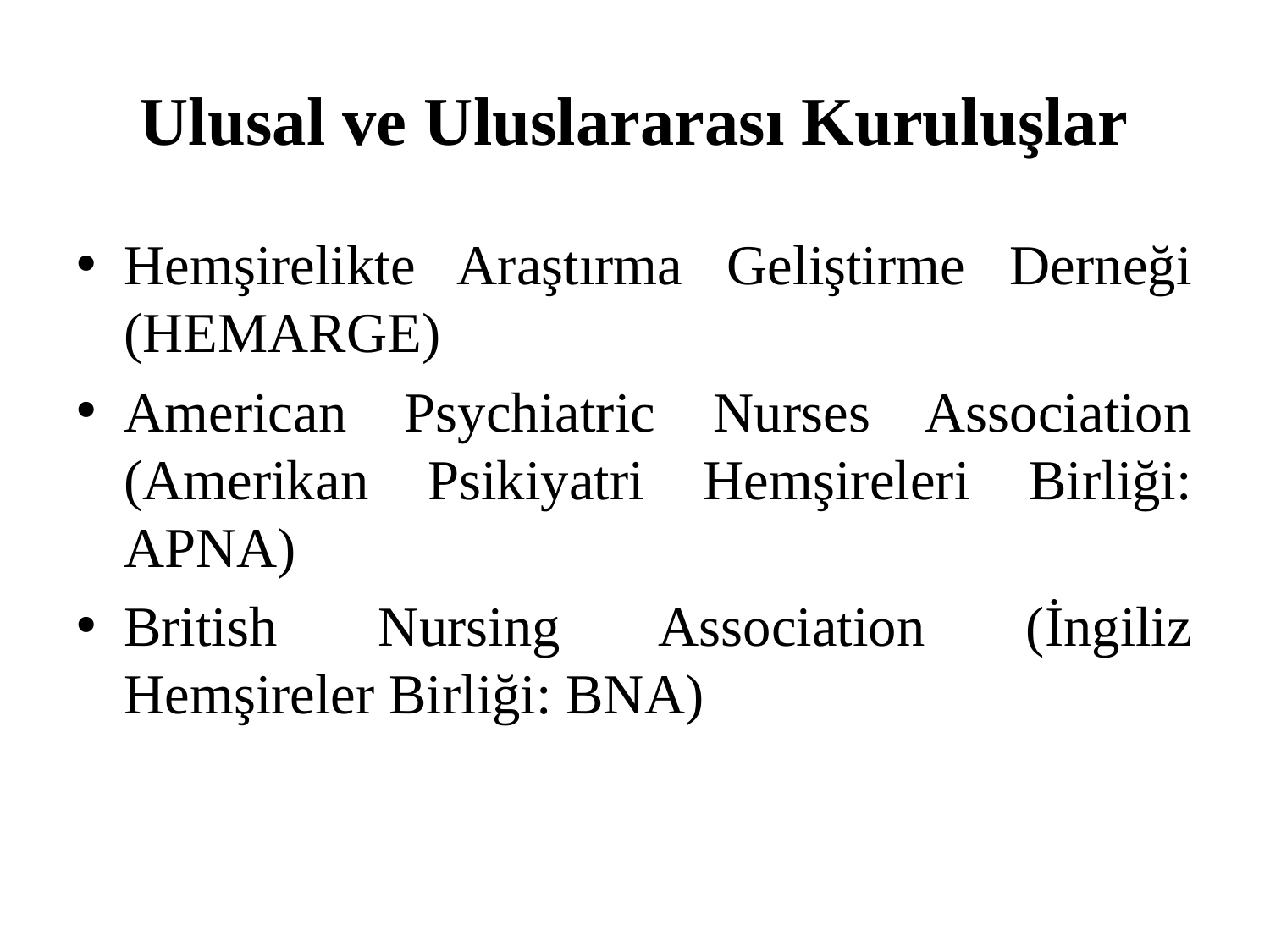

# Ulusal ve Uluslararası Kuruluşlar
Hemşirelikte Araştırma Geliştirme Derneği (HEMARGE)
American Psychiatric Nurses Association (Amerikan Psikiyatri Hemşireleri Birliği: APNA)
British Nursing Association (İngiliz Hemşireler Birliği: BNA)